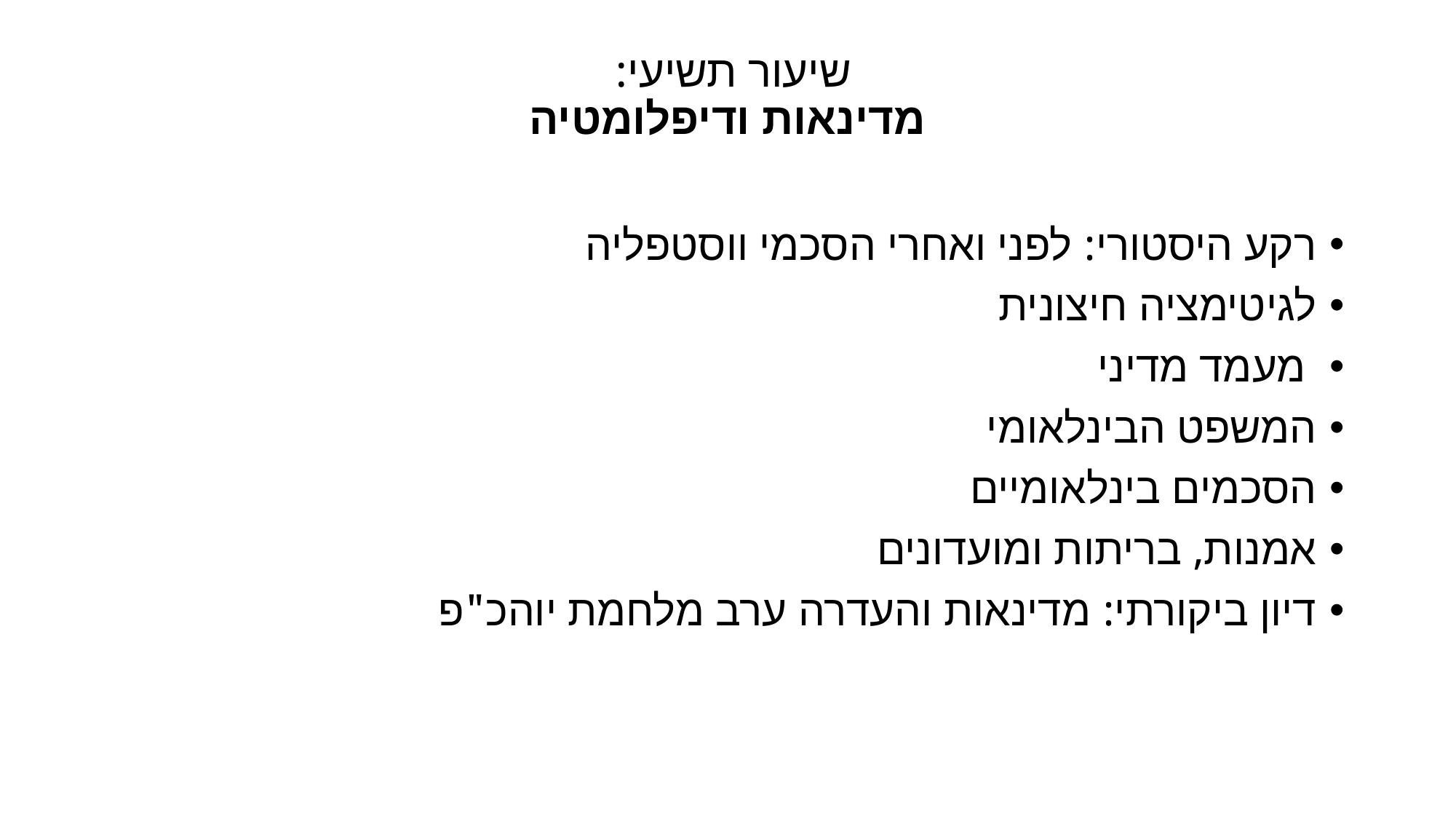

# שיעור תשיעי: מדינאות ודיפלומטיה
רקע היסטורי: לפני ואחרי הסכמי ווסטפליה
לגיטימציה חיצונית
 מעמד מדיני
המשפט הבינלאומי
הסכמים בינלאומיים
אמנות, בריתות ומועדונים
דיון ביקורתי: מדינאות והעדרה ערב מלחמת יוהכ"פ